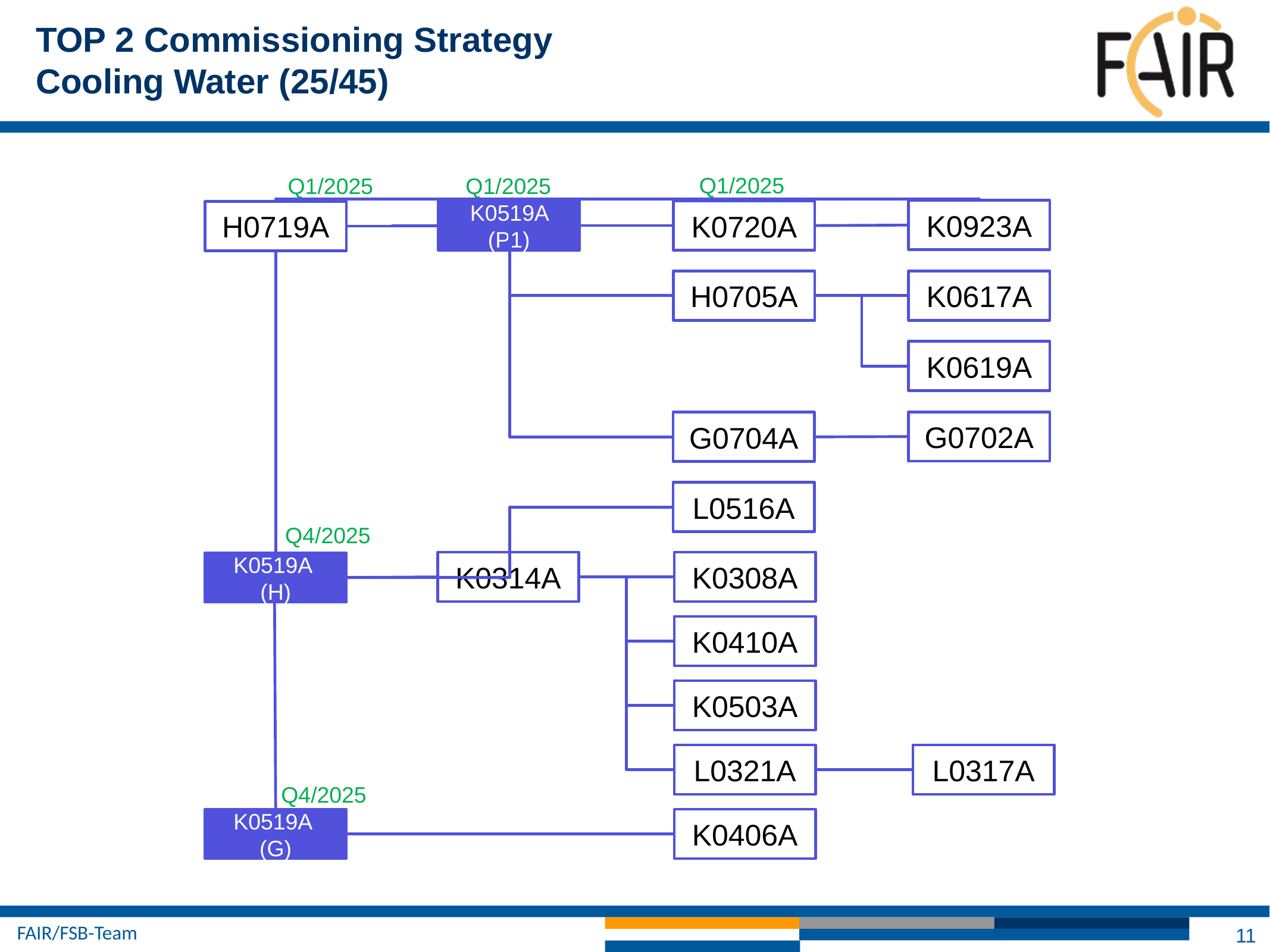

TOP 2 Commissioning Strategy
Cooling Water (25/45)
Q1/2025
Q1/2025
Q1/2025
K0923A
K0519A (P1)
K0720A
H0719A
H0705A
K0617A
K0619A
G0702A
G0704A
L0516A
Q4/2025
K0308A
K0314A
K0519A
(H)
K0410A
K0503A
L0321A
L0317A
Q4/2025
K0519A
(G)
K0406A